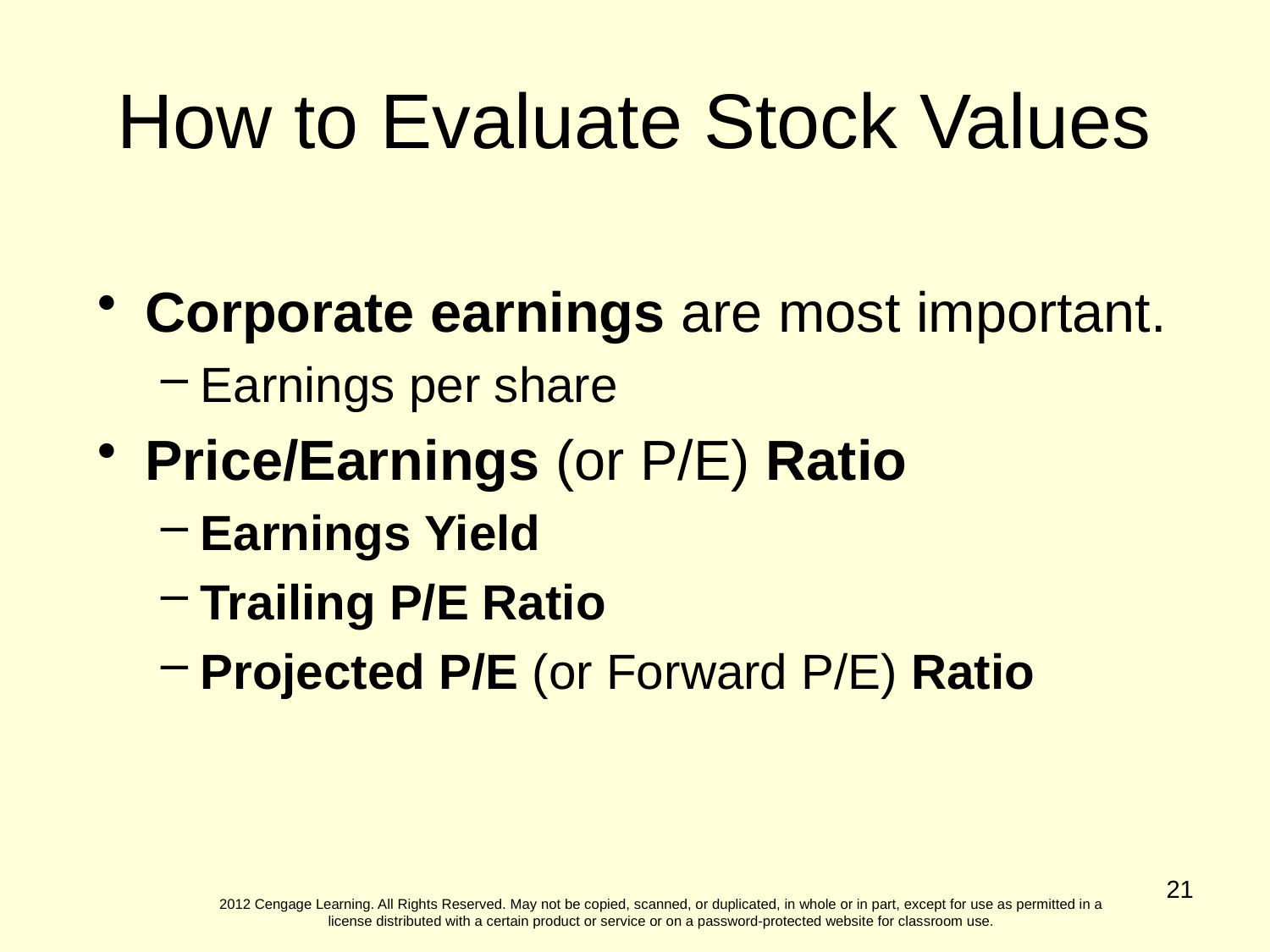

How to Evaluate Stock Values

Corporate earnings are most important.
Earnings per share
Price/Earnings (or P/E) Ratio
Earnings Yield
Trailing P/E Ratio
Projected P/E (or Forward P/E) Ratio

21
2012 Cengage Learning. All Rights Reserved. May not be copied, scanned, or duplicated, in whole or in part, except for use as permitted in a license distributed with a certain product or service or on a password-protected website for classroom use.